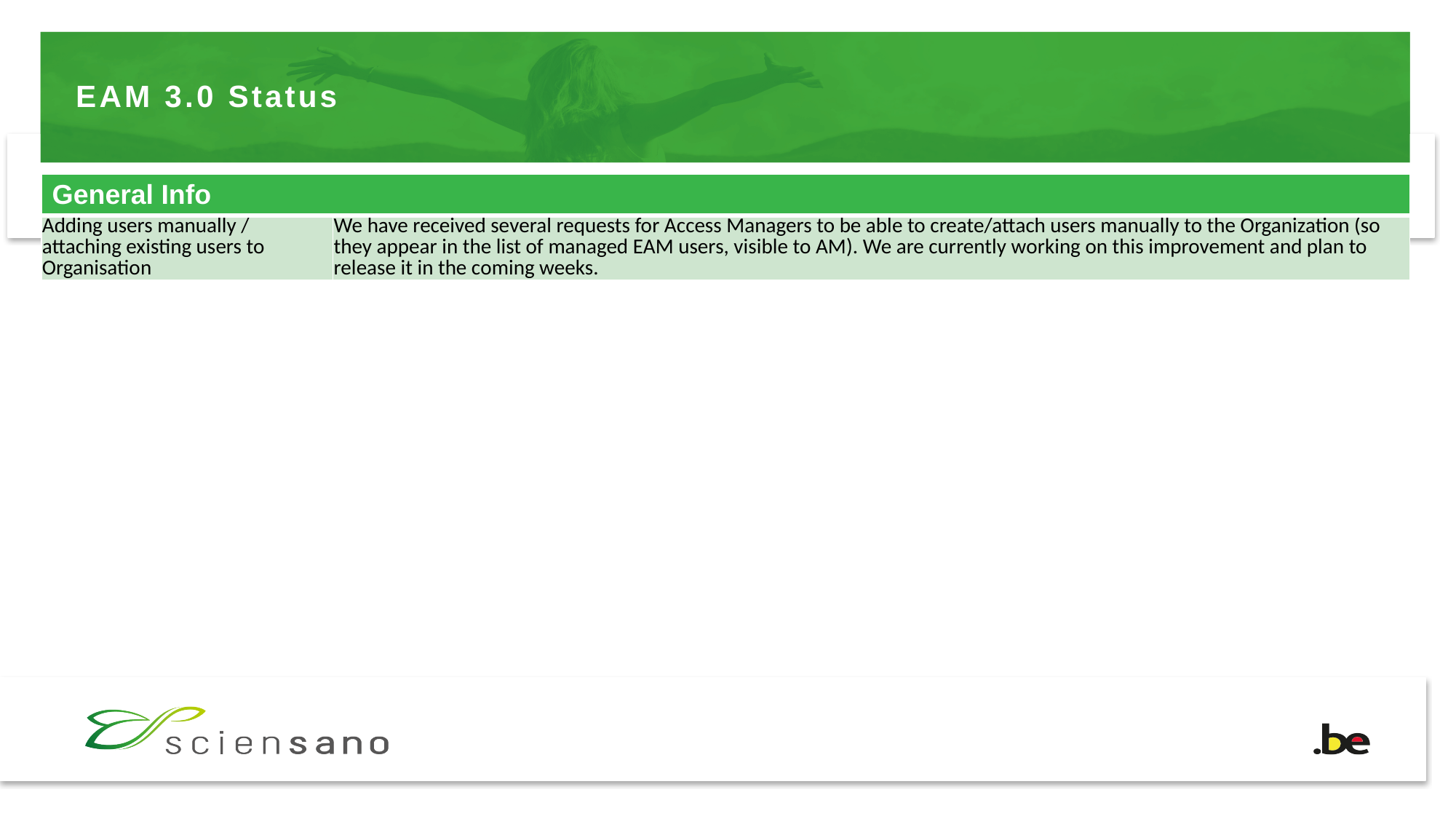

# EAM 3.0 Status
| General Info |  |
| --- | --- |
| Adding users manually / attaching existing users to Organisation | We have received several requests for Access Managers to be able to create/attach users manually to the Organization (so they appear in the list of managed EAM users, visible to AM). We are currently working on this improvement and plan to release it in the coming weeks. |